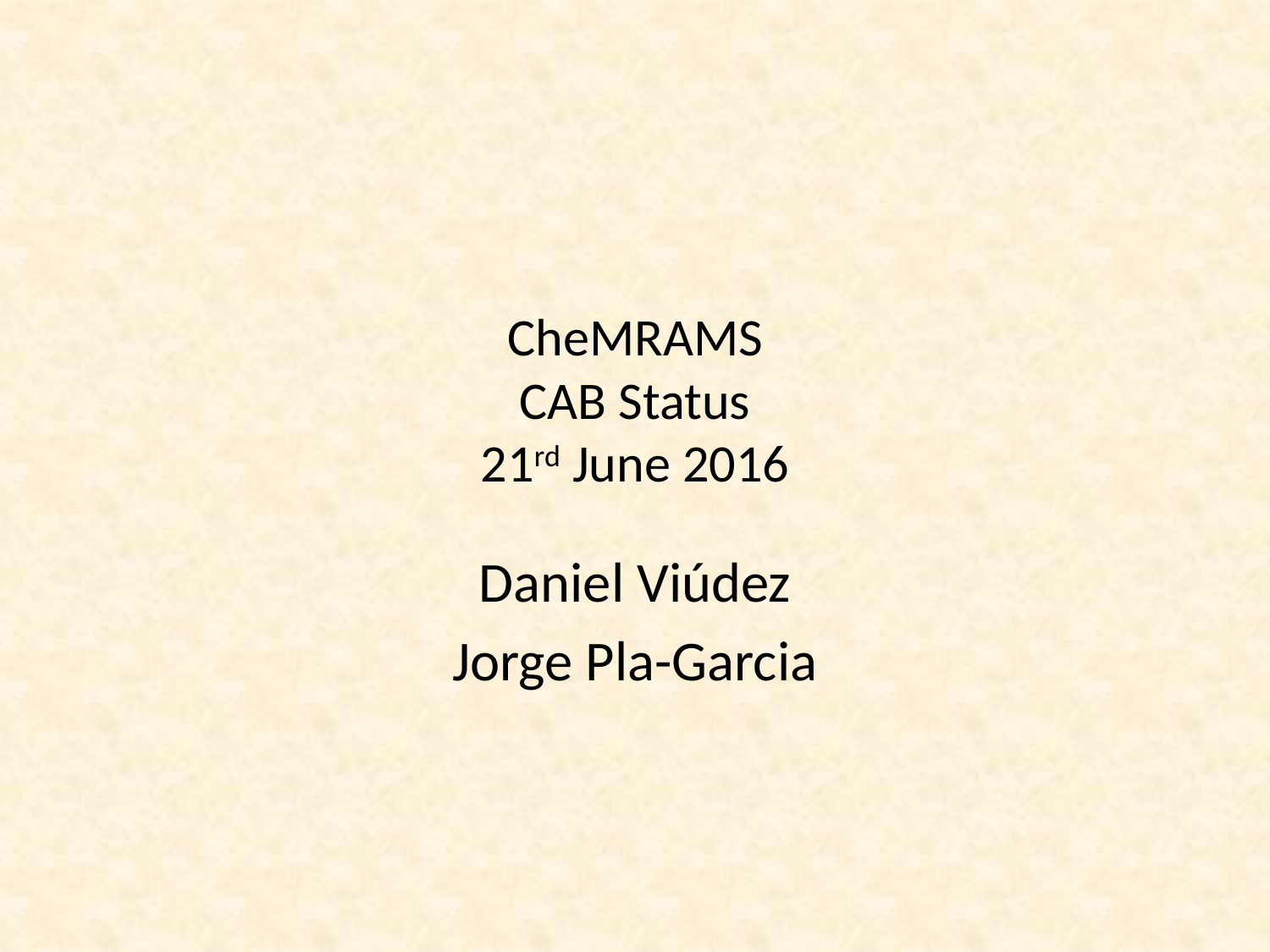

# CheMRAMS CAB Status 21rd June 2016
Daniel Viúdez
Jorge Pla-Garcia